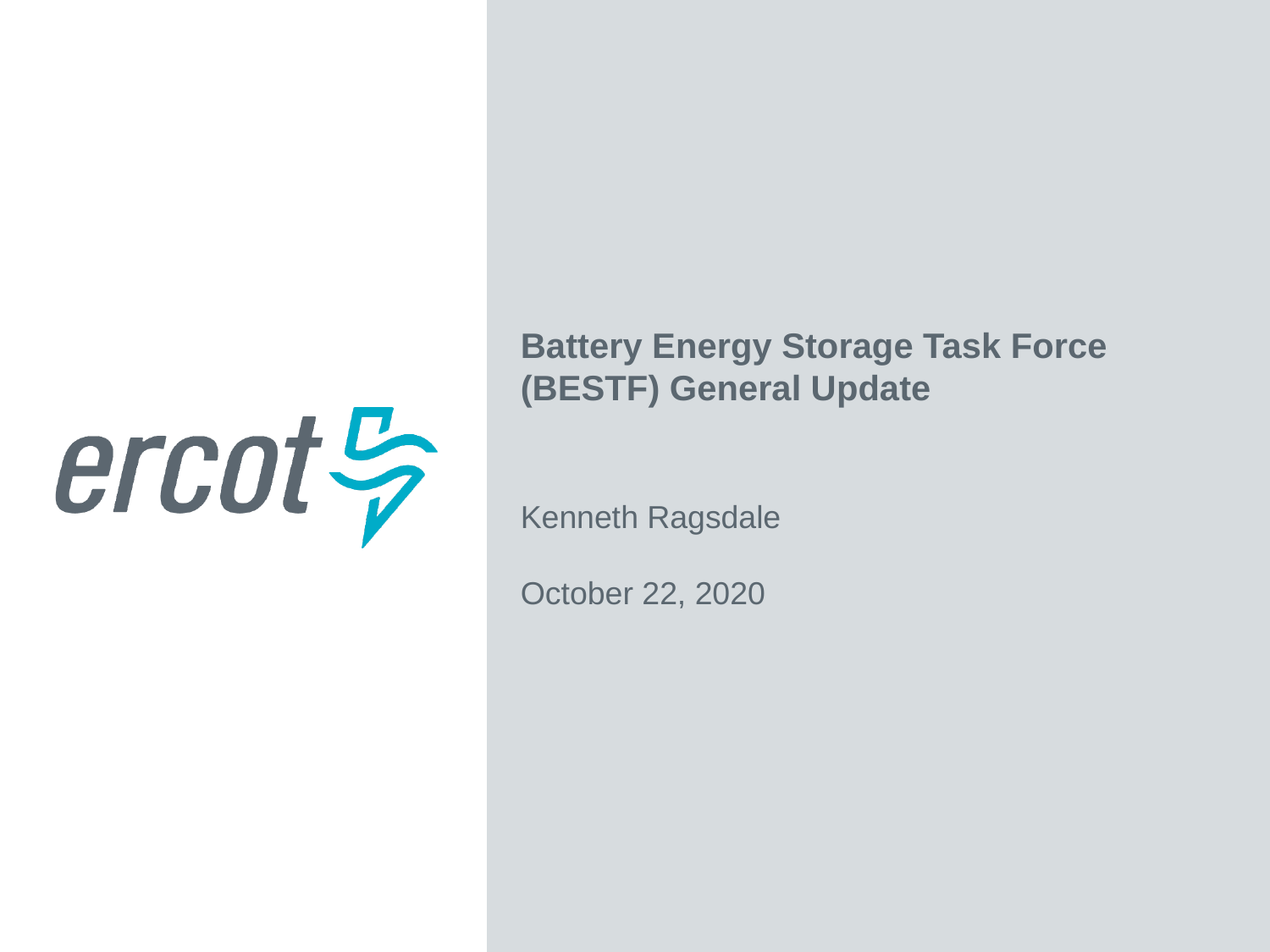

Battery Energy Storage Task Force (BESTF) General Update

Kenneth Ragsdale

October 22, 2020